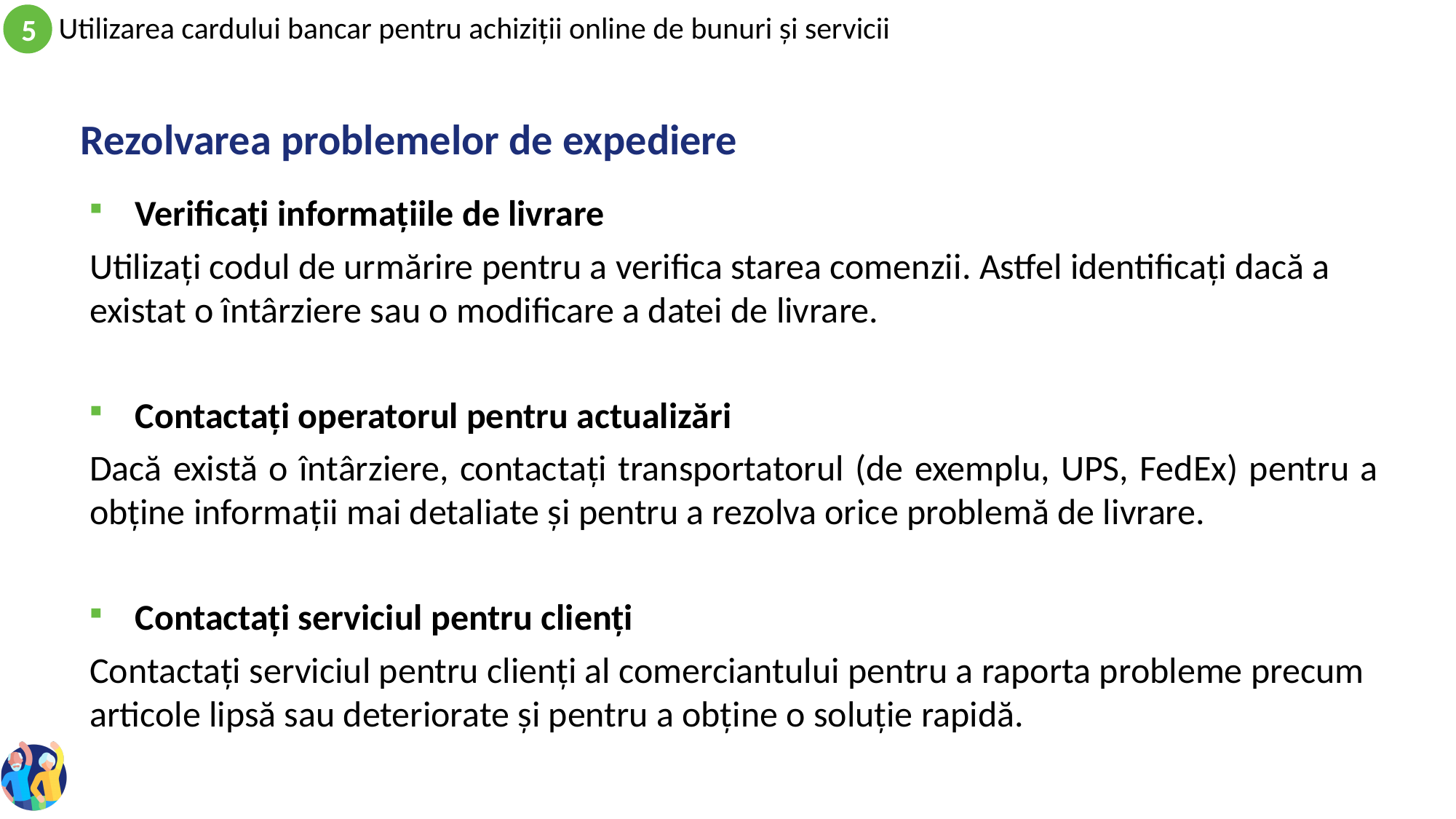

# Rezolvarea problemelor de expediere
Verificați informațiile de livrare
Utilizați codul de urmărire pentru a verifica starea comenzii. Astfel identificați dacă a existat o întârziere sau o modificare a datei de livrare.

Contactați operatorul pentru actualizări
Dacă există o întârziere, contactați transportatorul (de exemplu, UPS, FedEx) pentru a obține informații mai detaliate și pentru a rezolva orice problemă de livrare.

Contactați serviciul pentru clienți
Contactați serviciul pentru clienți al comerciantului pentru a raporta probleme precum articole lipsă sau deteriorate și pentru a obține o soluție rapidă.